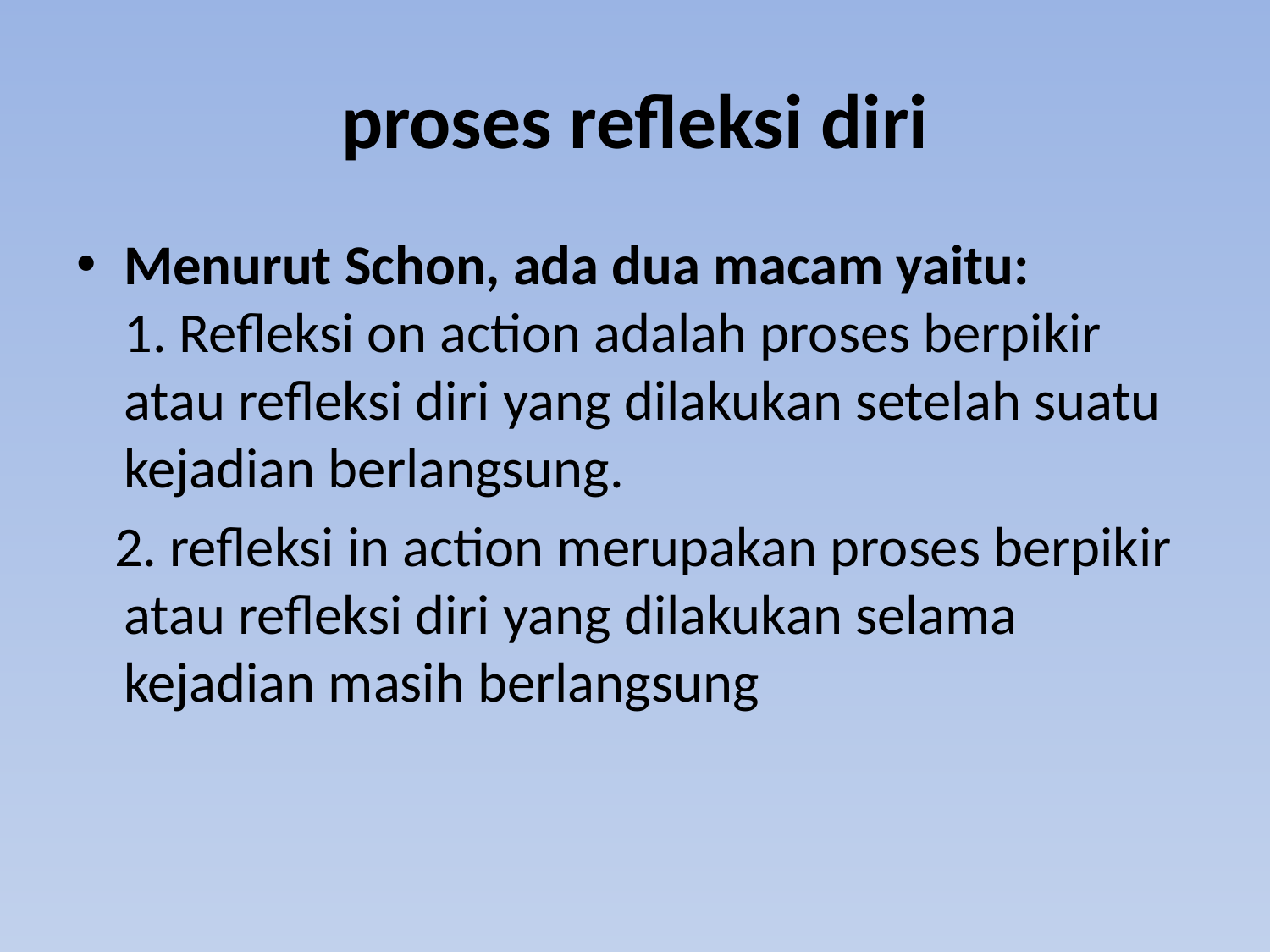

# proses refleksi diri
Menurut Schon, ada dua macam yaitu:
1. Refleksi on action adalah proses berpikir atau refleksi diri yang dilakukan setelah suatu kejadian berlangsung.
   2. refleksi in action merupakan proses berpikir atau refleksi diri yang dilakukan selama kejadian masih berlangsung